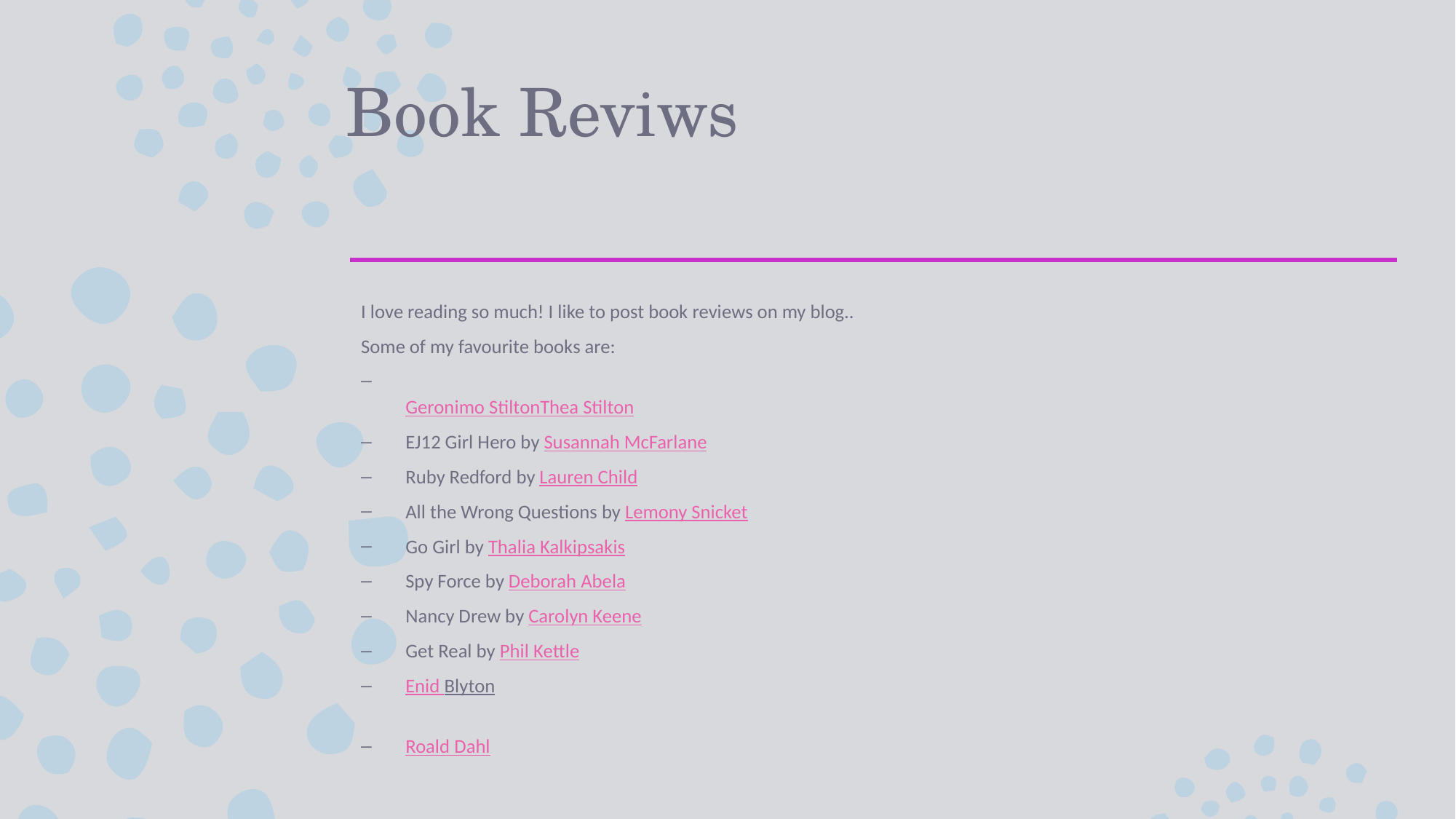

# Book Reviws
I love reading so much! I like to post book reviews on my blog..
Some of my favourite books are:
Geronimo Stilton
Thea Stilton
EJ12 Girl Hero by Susannah McFarlane
Ruby Redford by Lauren Child
All the Wrong Questions by Lemony Snicket
Go Girl by Thalia Kalkipsakis
Spy Force by Deborah Abela
Nancy Drew by Carolyn Keene
Get Real by Phil Kettle
Enid Blyton
Roald Dahl